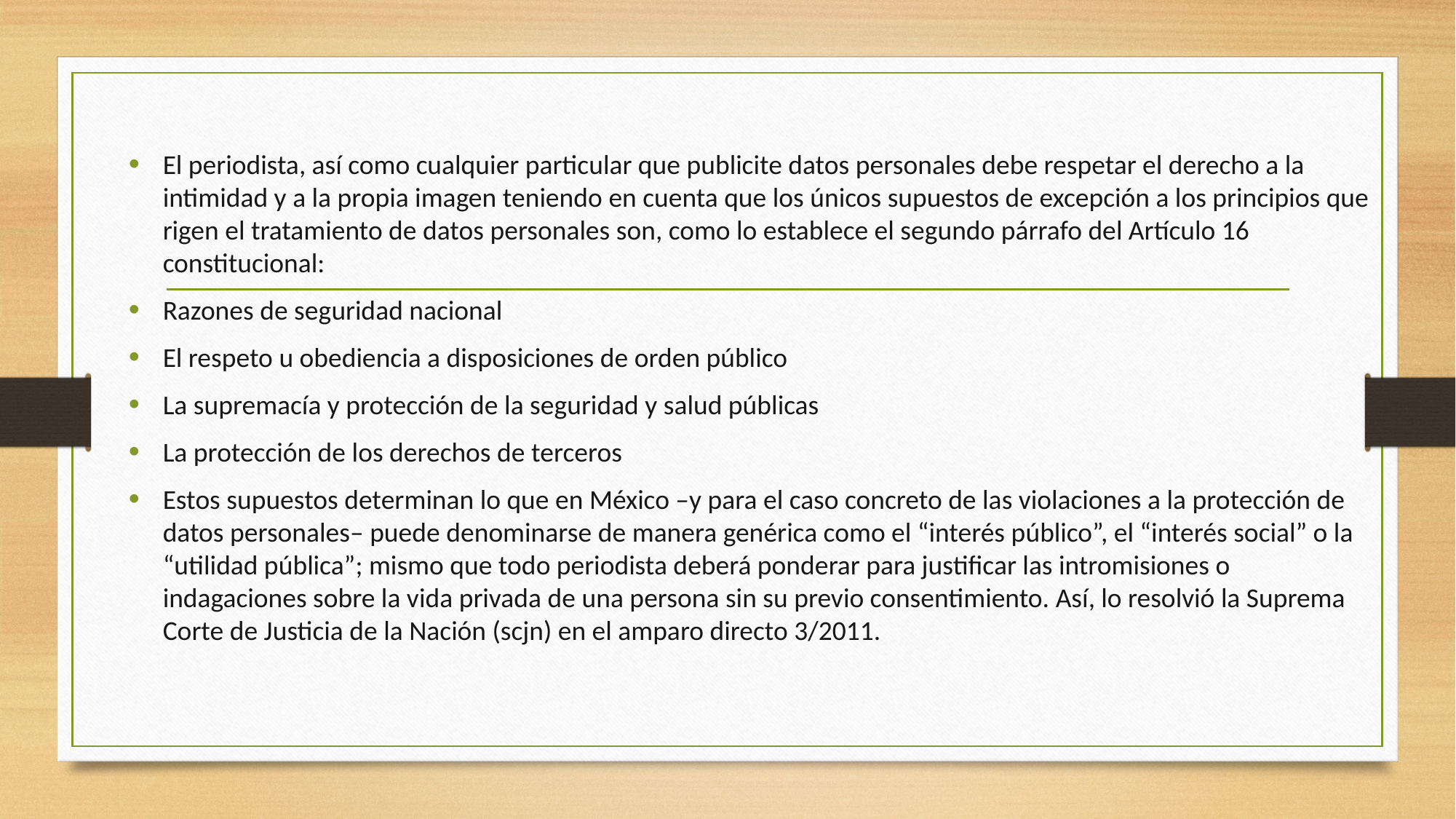

El periodista, así como cualquier particular que publicite datos personales debe respetar el derecho a la intimidad y a la propia imagen teniendo en cuenta que los únicos supuestos de excepción a los principios que rigen el tratamiento de datos personales son, como lo establece el segundo párrafo del Artículo 16 constitucional:
Razones de seguridad nacional
El respeto u obediencia a disposiciones de orden público
La supremacía y protección de la seguridad y salud públicas
La protección de los derechos de terceros
Estos supuestos determinan lo que en México –y para el caso concreto de las violaciones a la protección de datos personales– puede denominarse de manera genérica como el “interés público”, el “interés social” o la “utilidad pública”; mismo que todo periodista deberá ponderar para justificar las intromisiones o indagaciones sobre la vida privada de una persona sin su previo consentimiento. Así, lo resolvió la Suprema Corte de Justicia de la Nación (scjn) en el amparo directo 3/2011.